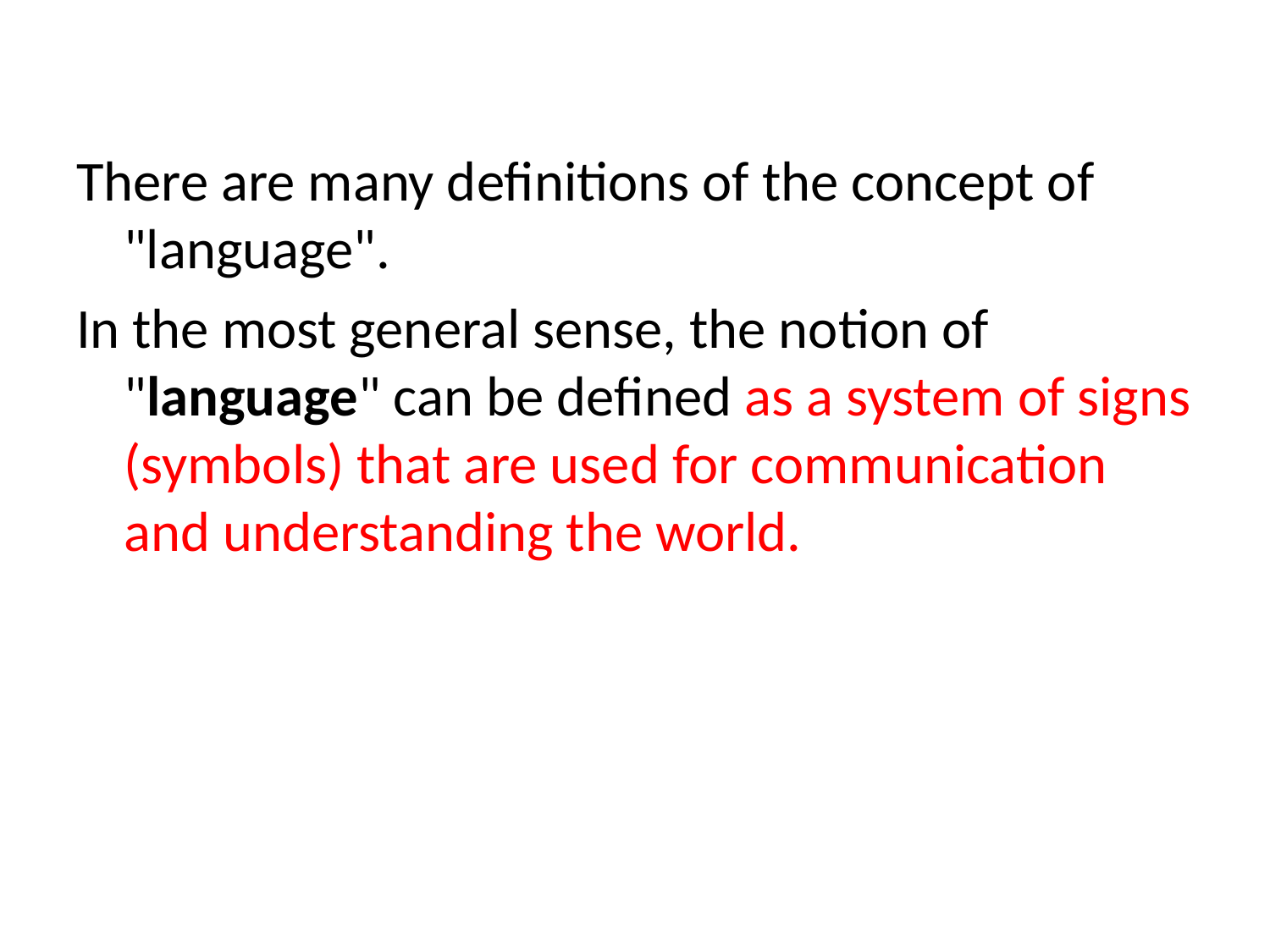

There are many definitions of the concept of "language".
In the most general sense, the notion of "language" can be defined as a system of signs (symbols) that are used for communication and understanding the world.